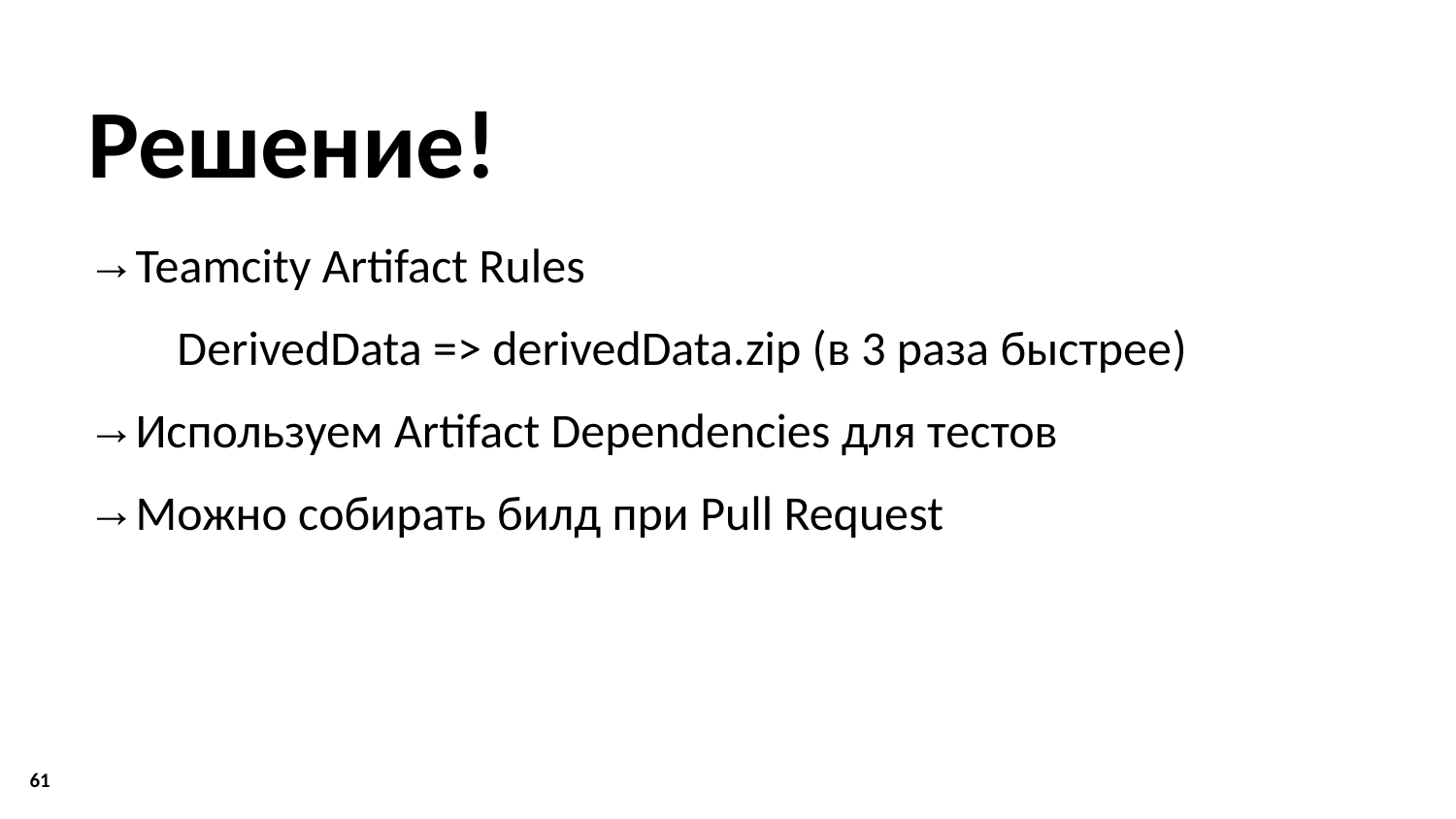

# Решение!
Teamcity Artifact Rules
DerivedData => derivedData.zip (в 3 раза быстрее)
Используем Artifact Dependencies для тестов
Можно собирать билд при Pull Request

61